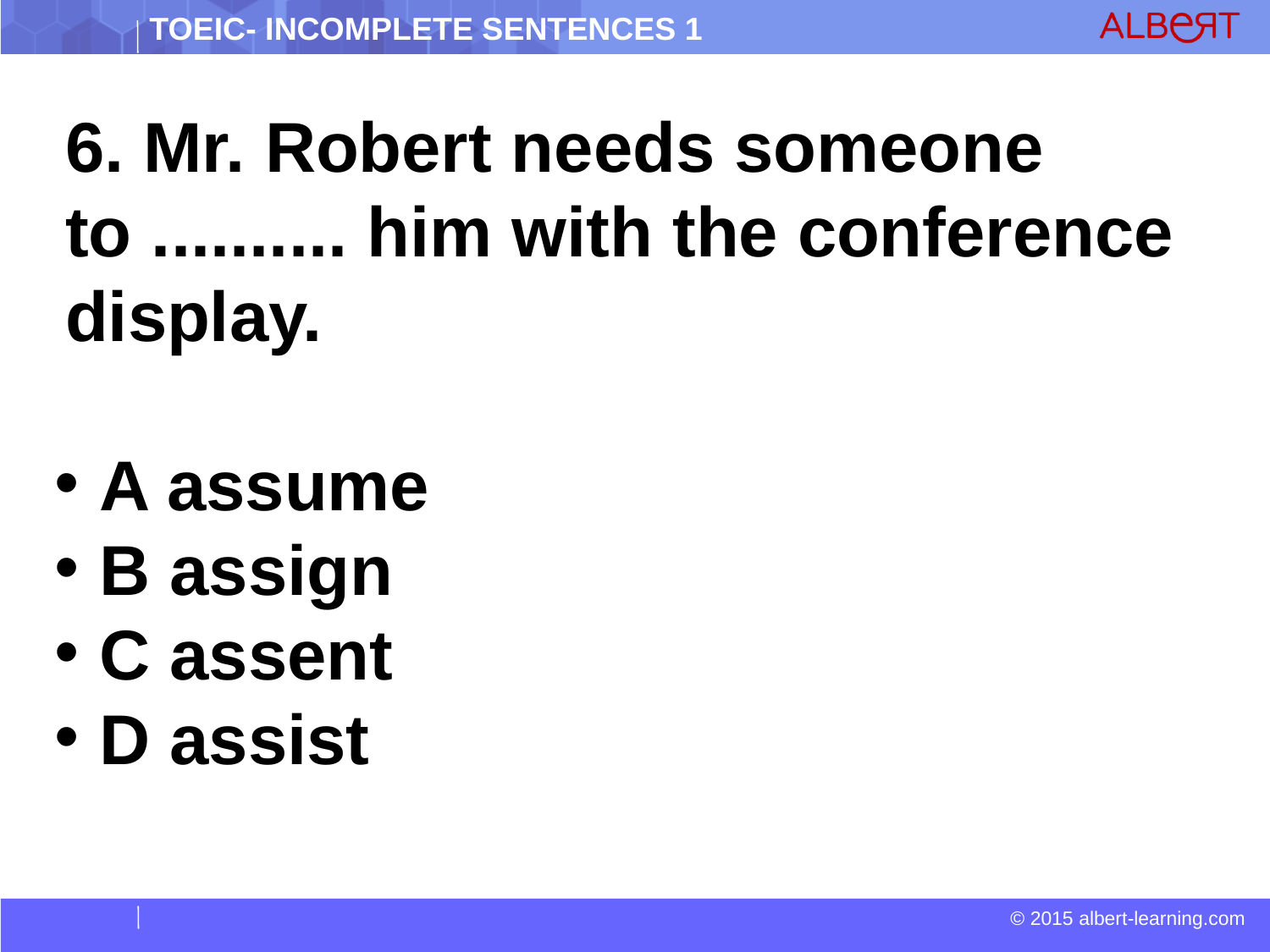

6. Mr. Robert needs someone to .......... him with the conference display.
 A assume
 B assign
 C assent
 D assist